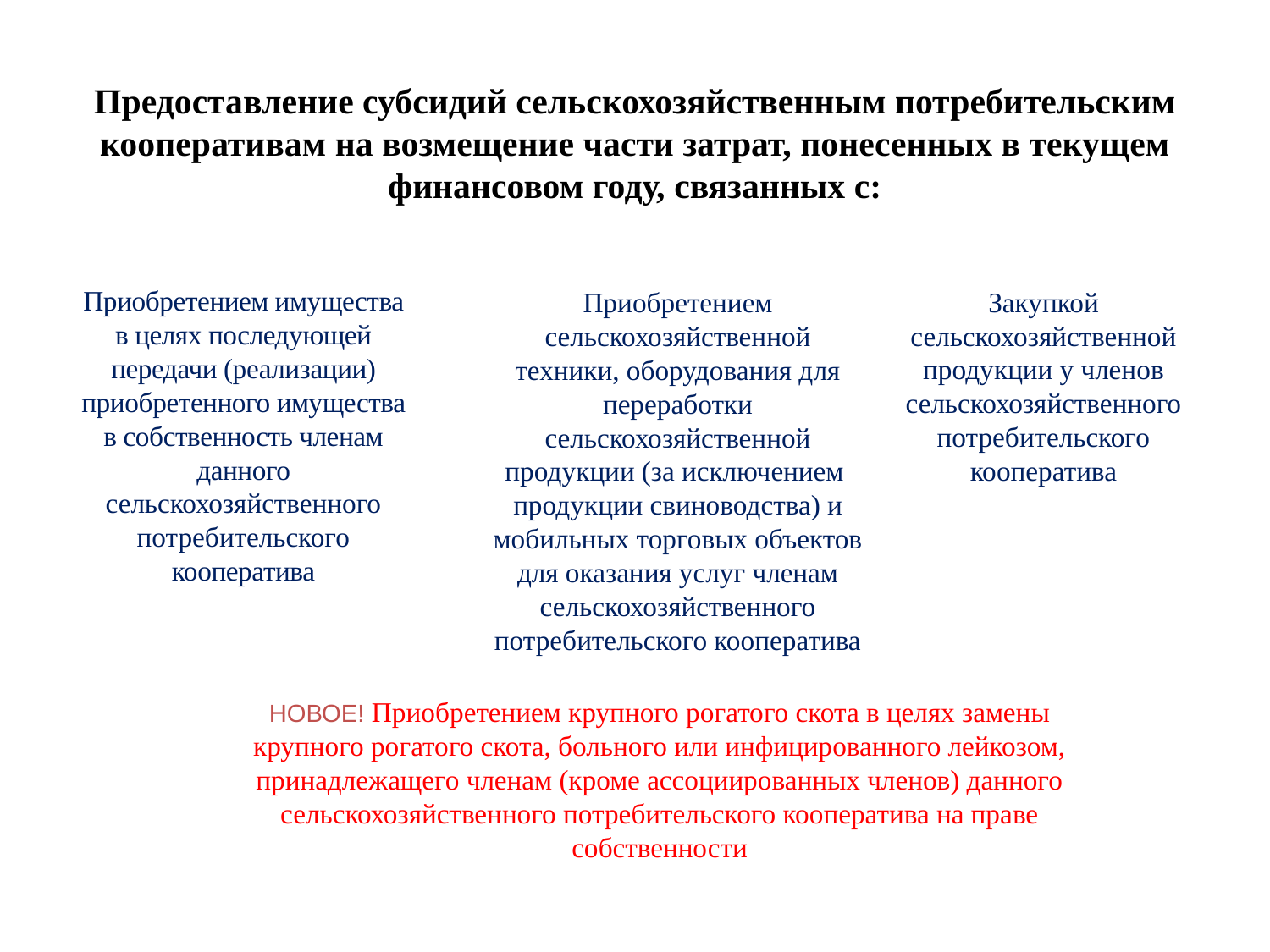

# Предоставление субсидий сельскохозяйственным потребительским кооперативам на возмещение части затрат, понесенных в текущем финансовом году, связанных с:
Приобретением имущества в целях последующей передачи (реализации) приобретенного имущества в собственность членам данного сельскохозяйственного потребительского кооператива
Приобретением сельскохозяйственной техники, оборудования для переработки сельскохозяйственной продукции (за исключением  продукции свиноводства) и мобильных торговых объектов для оказания услуг членам сельскохозяйственного потребительского кооператива
Закупкой сельскохозяйственной продукции у членов сельскохозяйственного потребительского кооператива
НОВОЕ! Приобретением крупного рогатого скота в целях замены крупного рогатого скота, больного или инфицированного лейкозом, принадлежащего членам (кроме ассоциированных членов) данного сельскохозяйственного потребительского кооператива на праве собственности